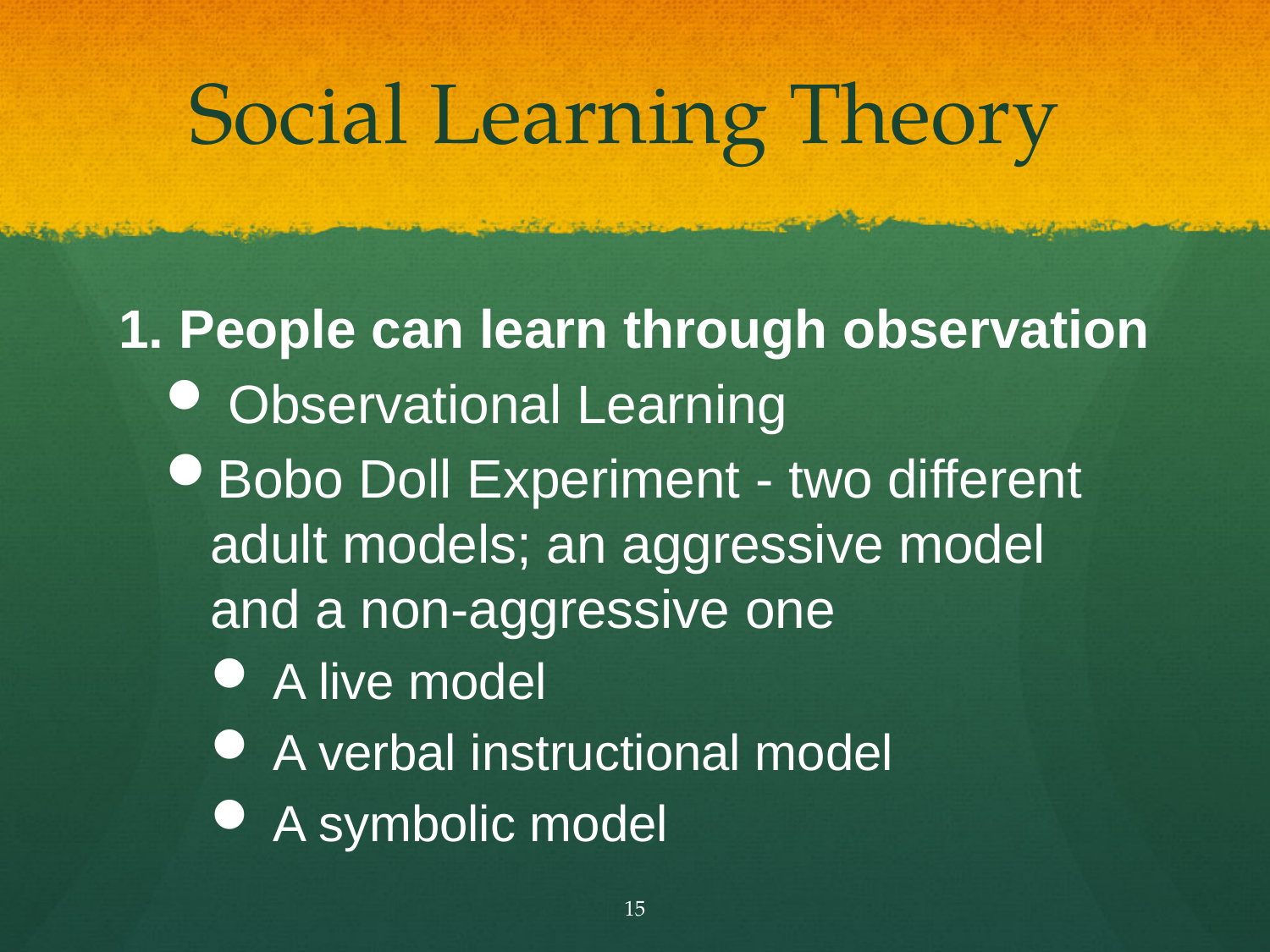

# Social Learning Theory
1. People can learn through observation
 Observational Learning
Bobo Doll Experiment - two different adult models; an aggressive model and a non-aggressive one
 A live model
 A verbal instructional model
 A symbolic model

15